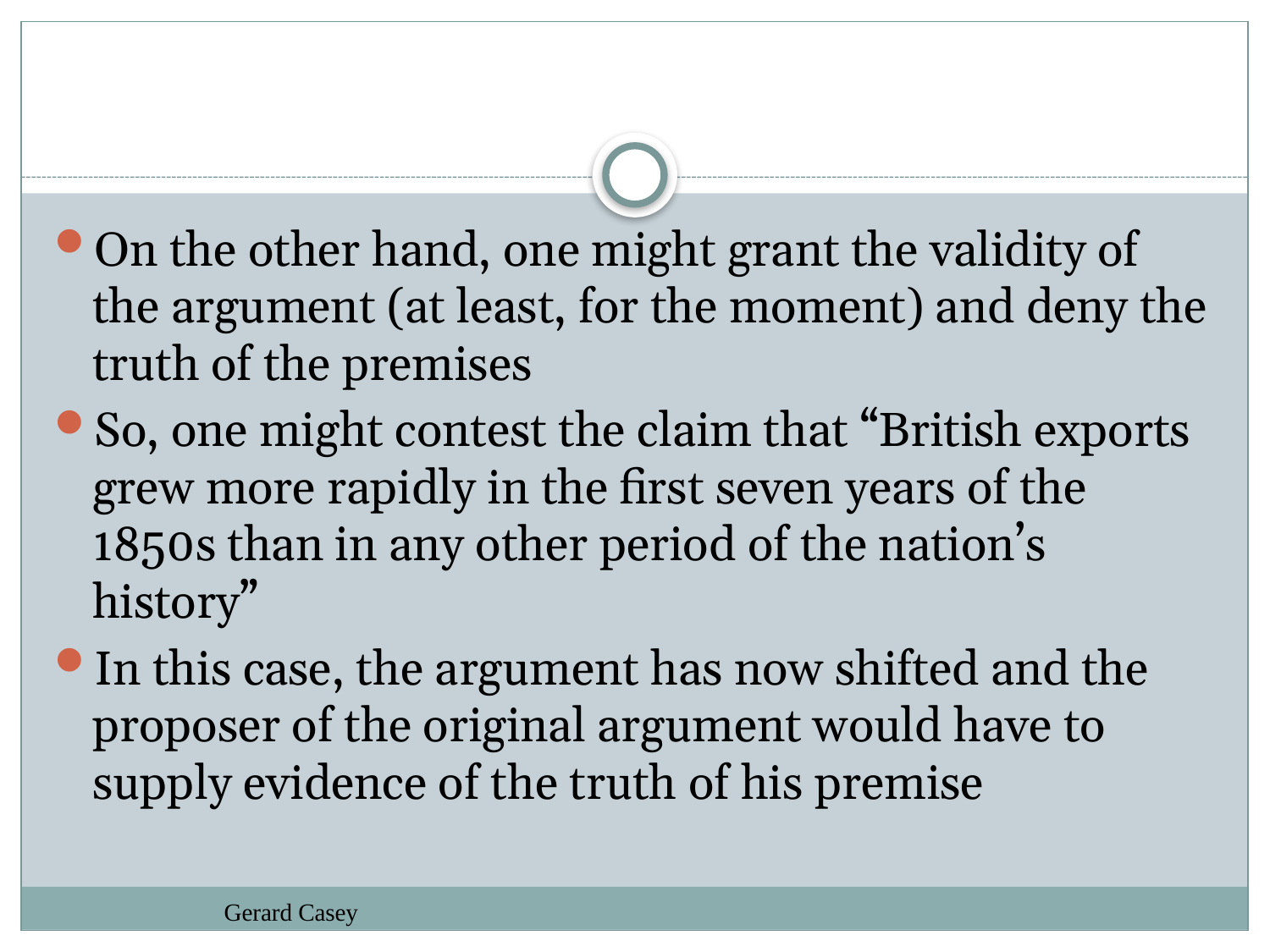

#
On the other hand, one might grant the validity of the argument (at least, for the moment) and deny the truth of the premises
So, one might contest the claim that “British exports grew more rapidly in the first seven years of the 1850s than in any other period of the nation’s history”
In this case, the argument has now shifted and the proposer of the original argument would have to supply evidence of the truth of his premise
Gerard Casey